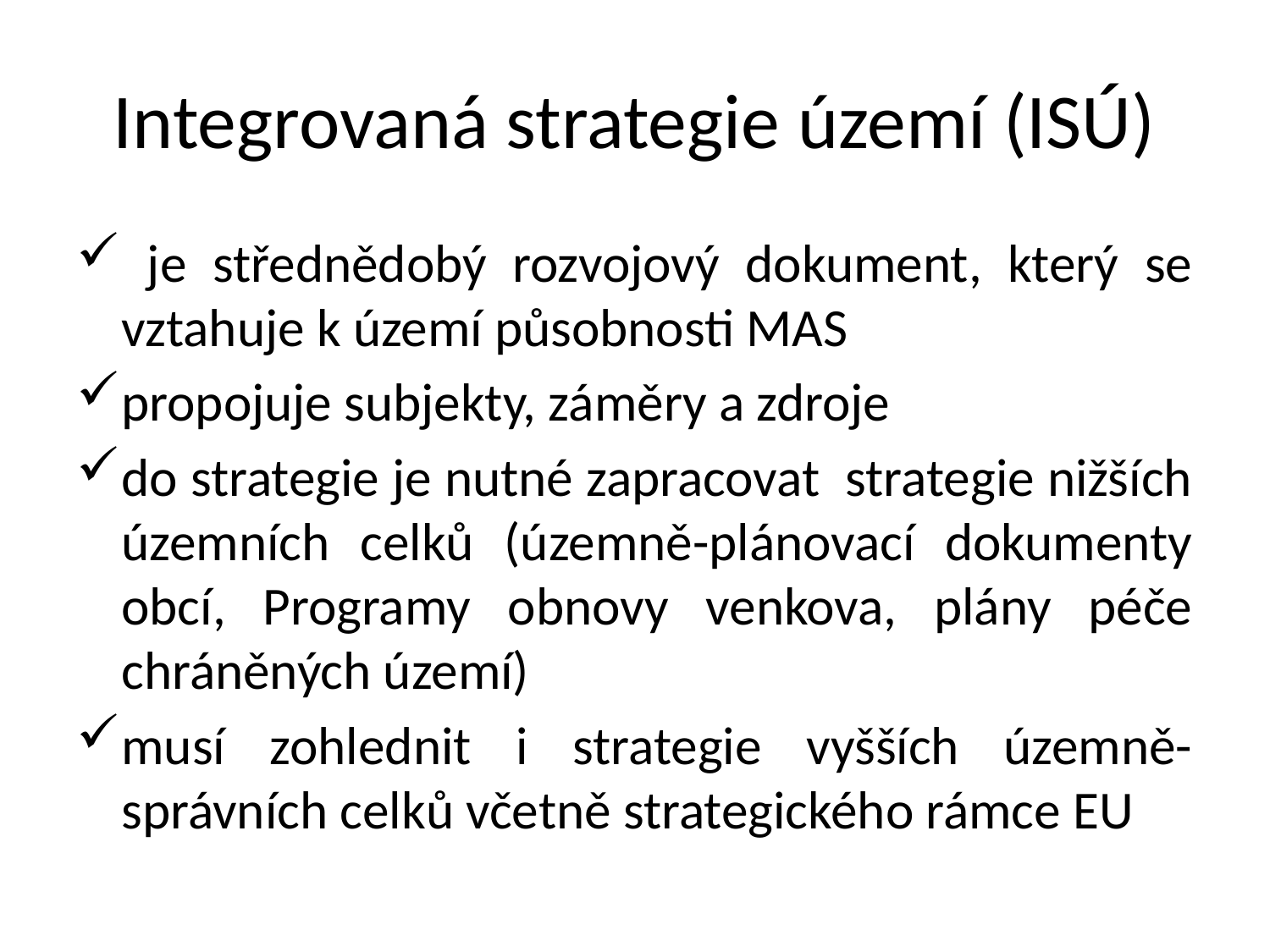

# Integrovaná strategie území (ISÚ)
 je střednědobý rozvojový dokument, který se vztahuje k území působnosti MAS
propojuje subjekty, záměry a zdroje
do strategie je nutné zapracovat  strategie nižších územních celků (územně-plánovací dokumenty obcí, Programy obnovy venkova, plány péče chráněných území)
musí zohlednit i strategie vyšších územně-správních celků včetně strategického rámce EU